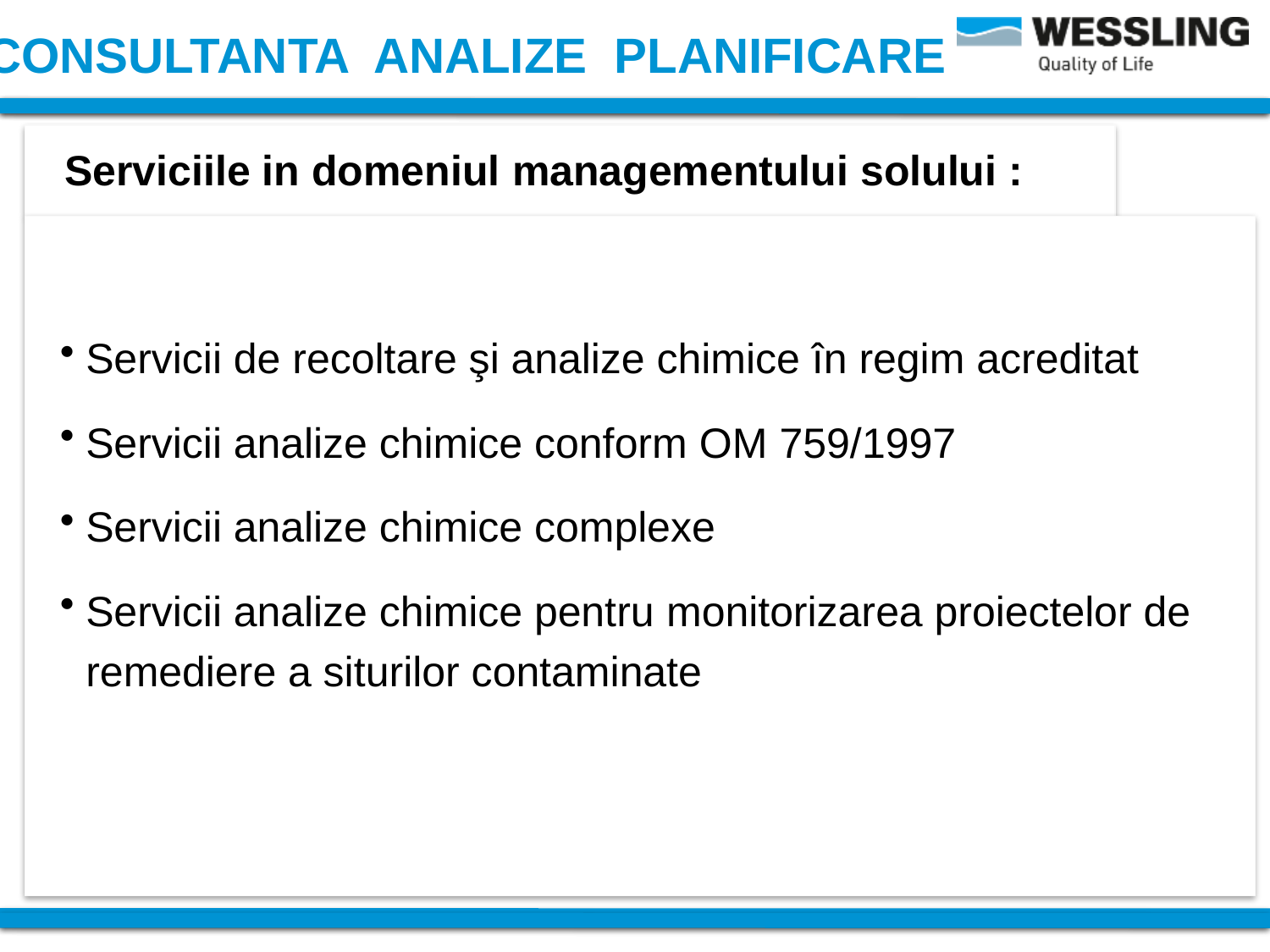

CONSULTANTA  ANALIZE  PLANIFICARE
Serviciile in domeniul managementului solului :
Servicii de recoltare şi analize chimice în regim acreditat
Servicii analize chimice conform OM 759/1997
Servicii analize chimice complexe
Servicii analize chimice pentru monitorizarea proiectelor de remediere a siturilor contaminate